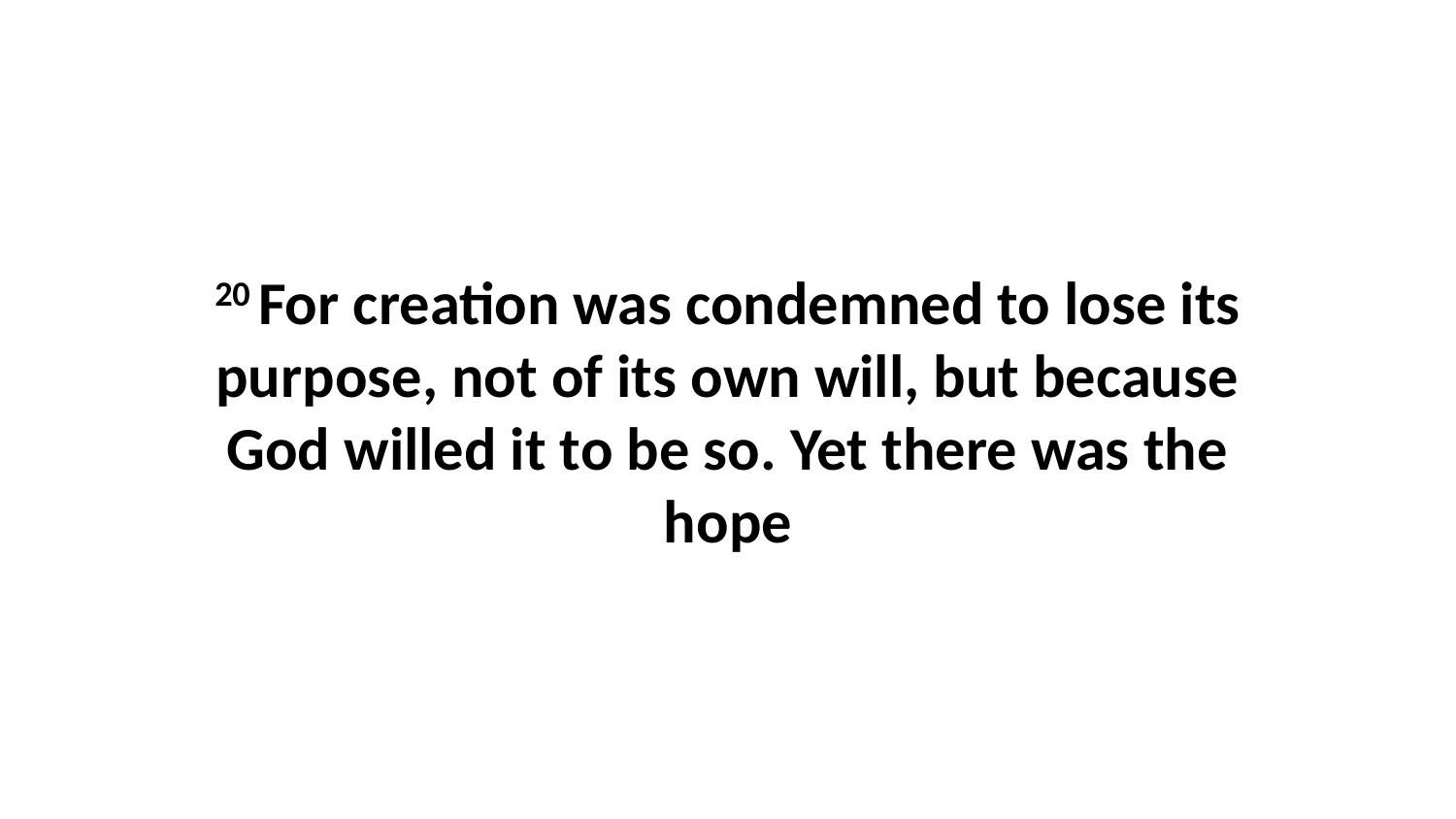

20 For creation was condemned to lose its purpose, not of its own will, but because God willed it to be so. Yet there was the hope